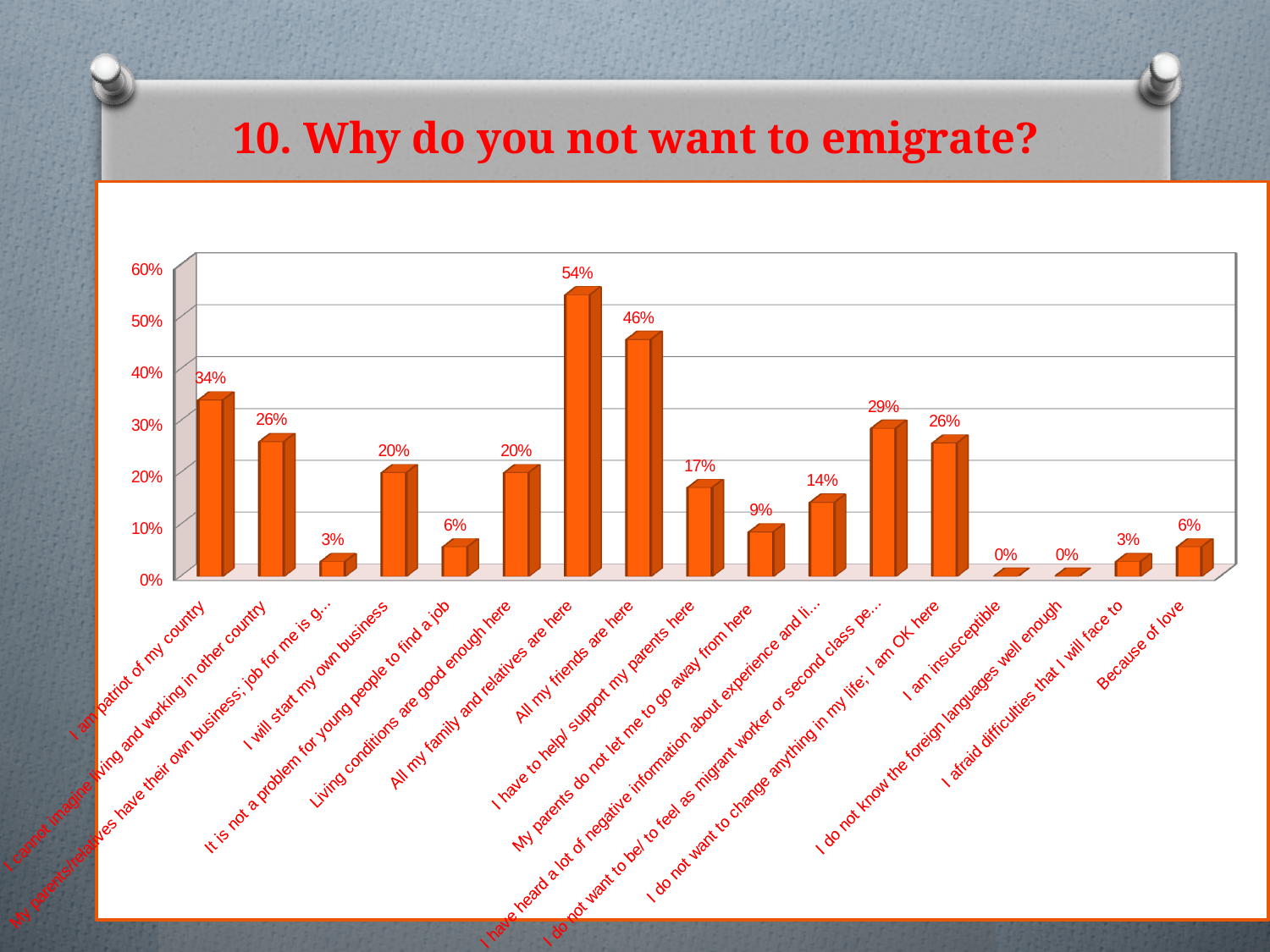

# 10. Why do you not want to emigrate?

[unsupported chart]